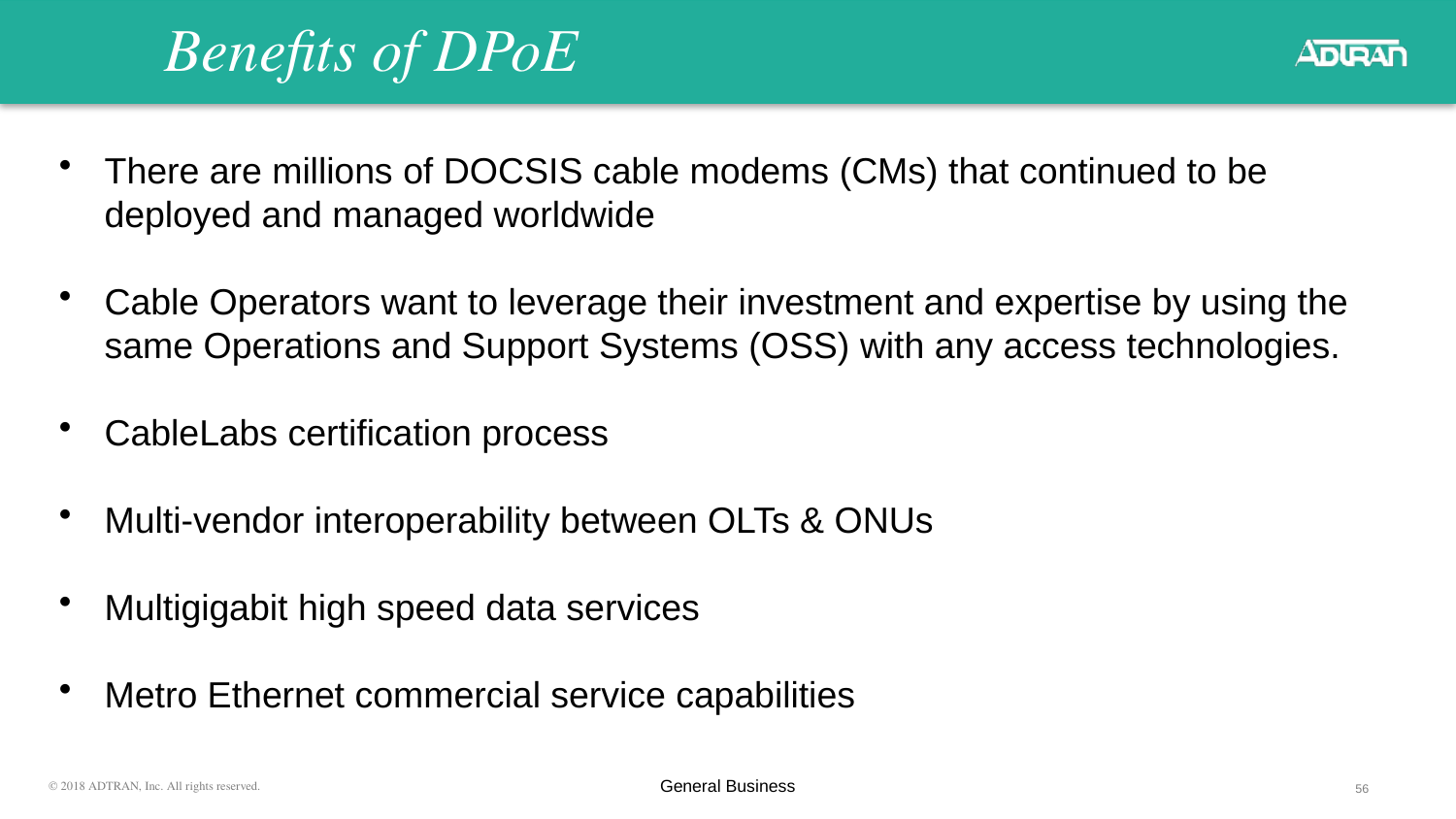

Benefits of DPoE
There are millions of DOCSIS cable modems (CMs) that continued to be deployed and managed worldwide

Cable Operators want to leverage their investment and expertise by using the same Operations and Support Systems (OSS) with any access technologies.

CableLabs certification process

Multi-vendor interoperability between OLTs & ONUs

Multigigabit high speed data services

Metro Ethernet commercial service capabilities